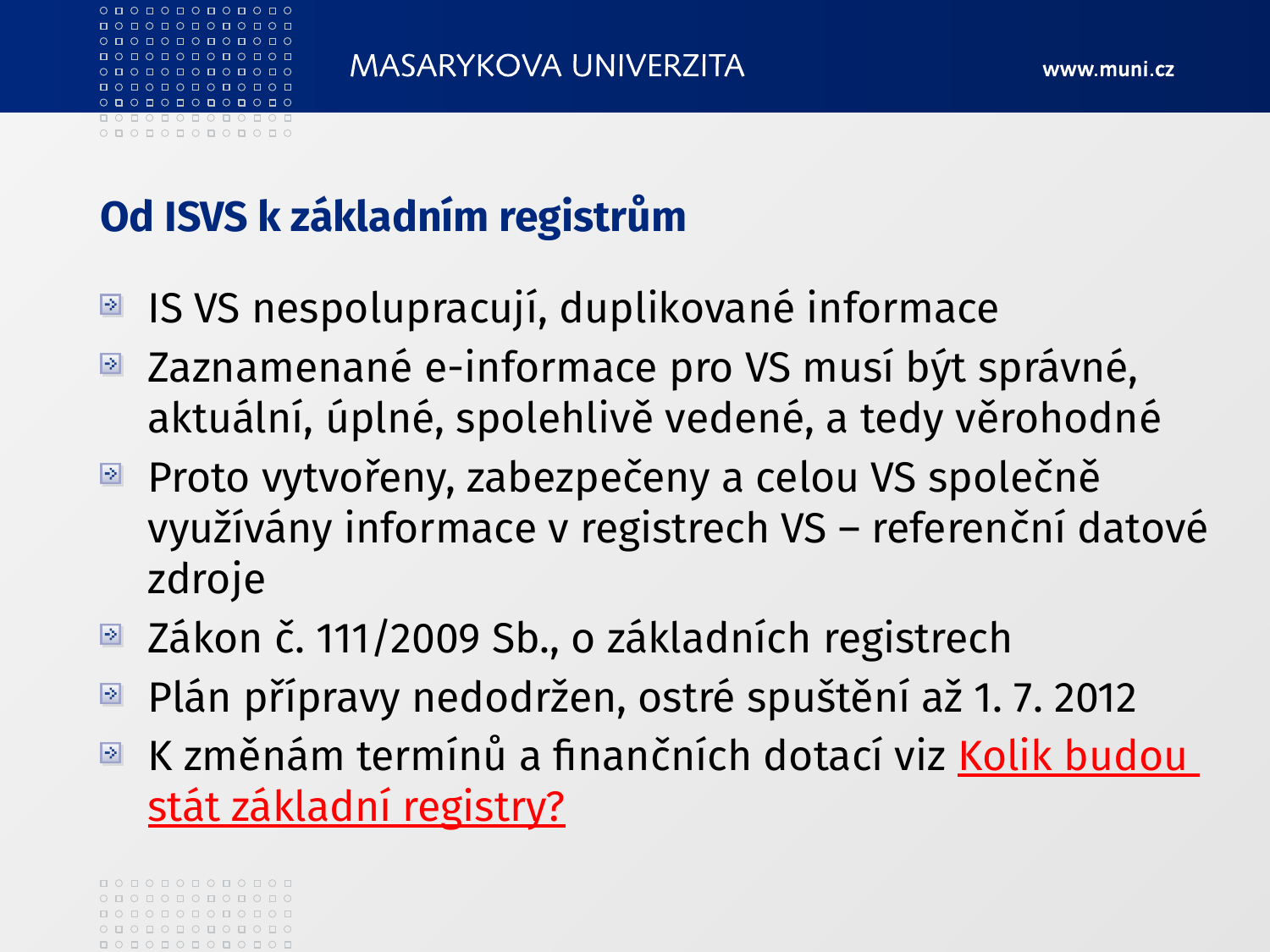

# Od ISVS k základním registrům
IS VS nespolupracují, duplikované informace
Zaznamenané e-informace pro VS musí být správné, aktuální, úplné, spolehlivě vedené, a tedy věrohodné
Proto vytvořeny, zabezpečeny a celou VS společně využívány informace v registrech VS – referenční datové zdroje
Zákon č. 111/2009 Sb., o základních registrech
Plán přípravy nedodržen, ostré spuštění až 1. 7. 2012
K změnám termínů a finančních dotací viz Kolik budou stát základní registry?